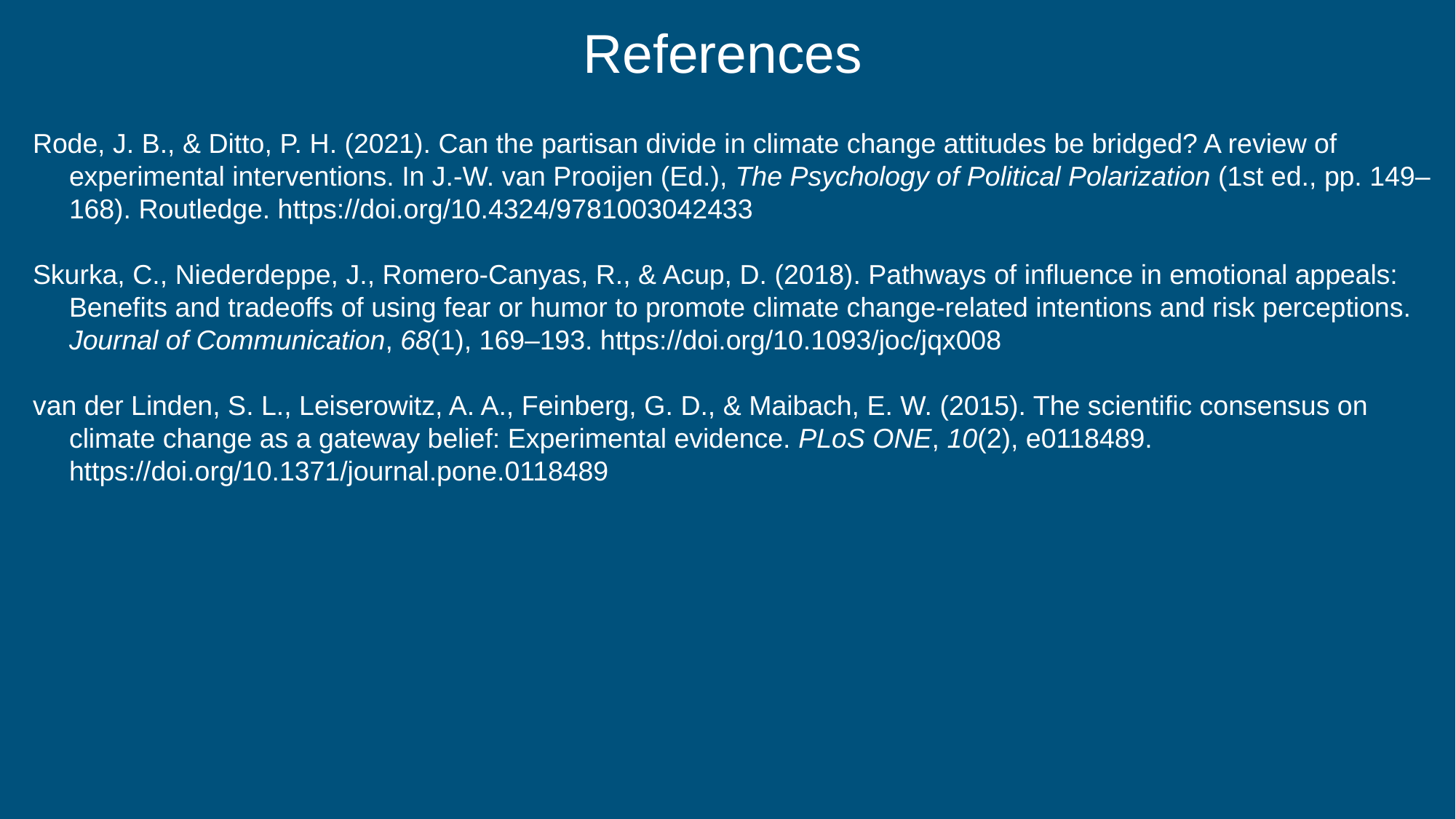

# References

Rode, J. B., & Ditto, P. H. (2021). Can the partisan divide in climate change attitudes be bridged? A review of experimental interventions. In J.-W. van Prooijen (Ed.), The Psychology of Political Polarization (1st ed., pp. 149–168). Routledge. https://doi.org/10.4324/9781003042433

Skurka, C., Niederdeppe, J., Romero-Canyas, R., & Acup, D. (2018). Pathways of influence in emotional appeals: Benefits and tradeoffs of using fear or humor to promote climate change-related intentions and risk perceptions. Journal of Communication, 68(1), 169–193. https://doi.org/10.1093/joc/jqx008

van der Linden, S. L., Leiserowitz, A. A., Feinberg, G. D., & Maibach, E. W. (2015). The scientific consensus on climate change as a gateway belief: Experimental evidence. PLoS ONE, 10(2), e0118489. https://doi.org/10.1371/journal.pone.0118489